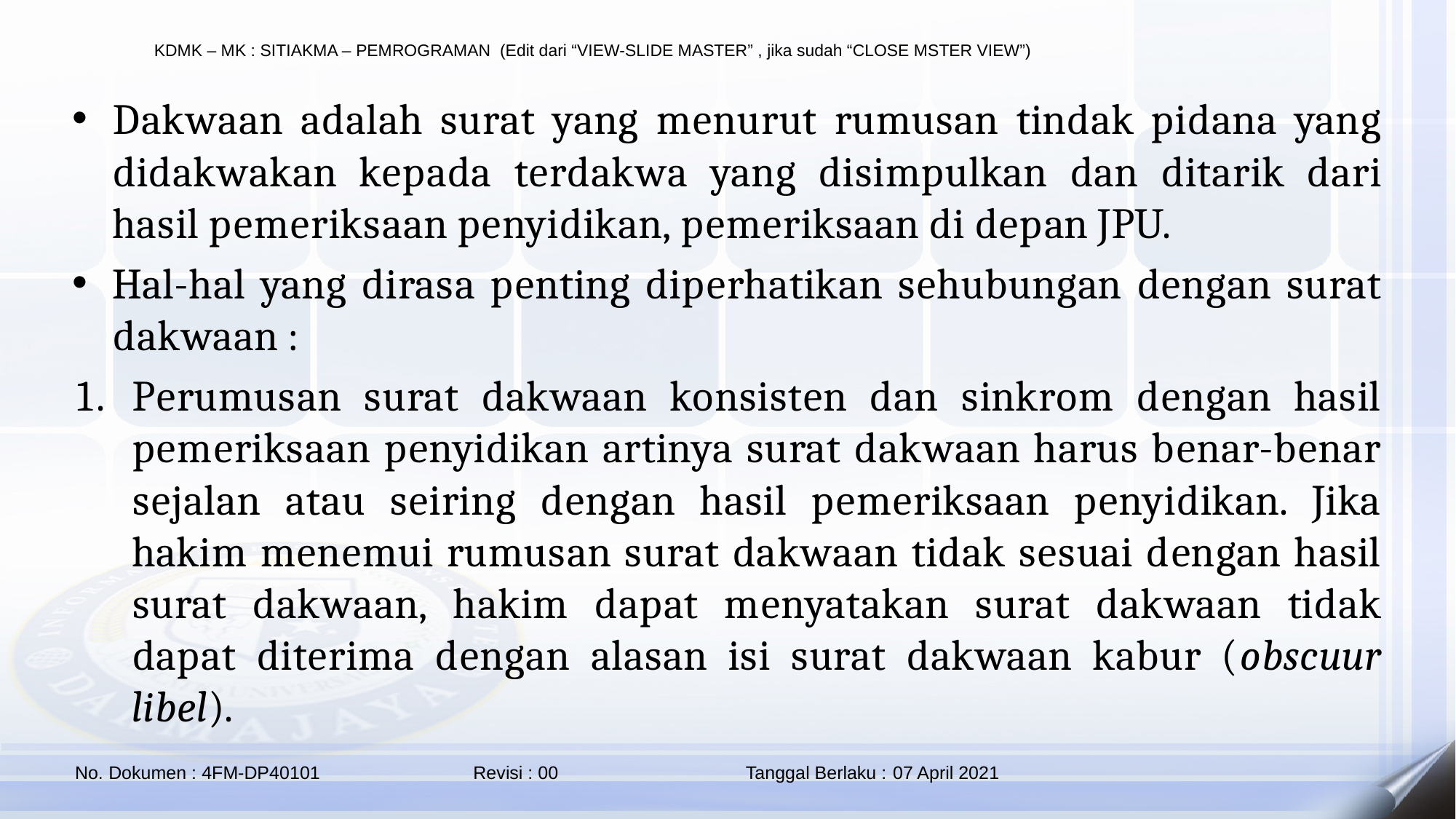

Dakwaan adalah surat yang menurut rumusan tindak pidana yang didakwakan kepada terdakwa yang disimpulkan dan ditarik dari hasil pemeriksaan penyidikan, pemeriksaan di depan JPU.
Hal-hal yang dirasa penting diperhatikan sehubungan dengan surat dakwaan :
Perumusan surat dakwaan konsisten dan sinkrom dengan hasil pemeriksaan penyidikan artinya surat dakwaan harus benar-benar sejalan atau seiring dengan hasil pemeriksaan penyidikan. Jika hakim menemui rumusan surat dakwaan tidak sesuai dengan hasil surat dakwaan, hakim dapat menyatakan surat dakwaan tidak dapat diterima dengan alasan isi surat dakwaan kabur (obscuur libel).